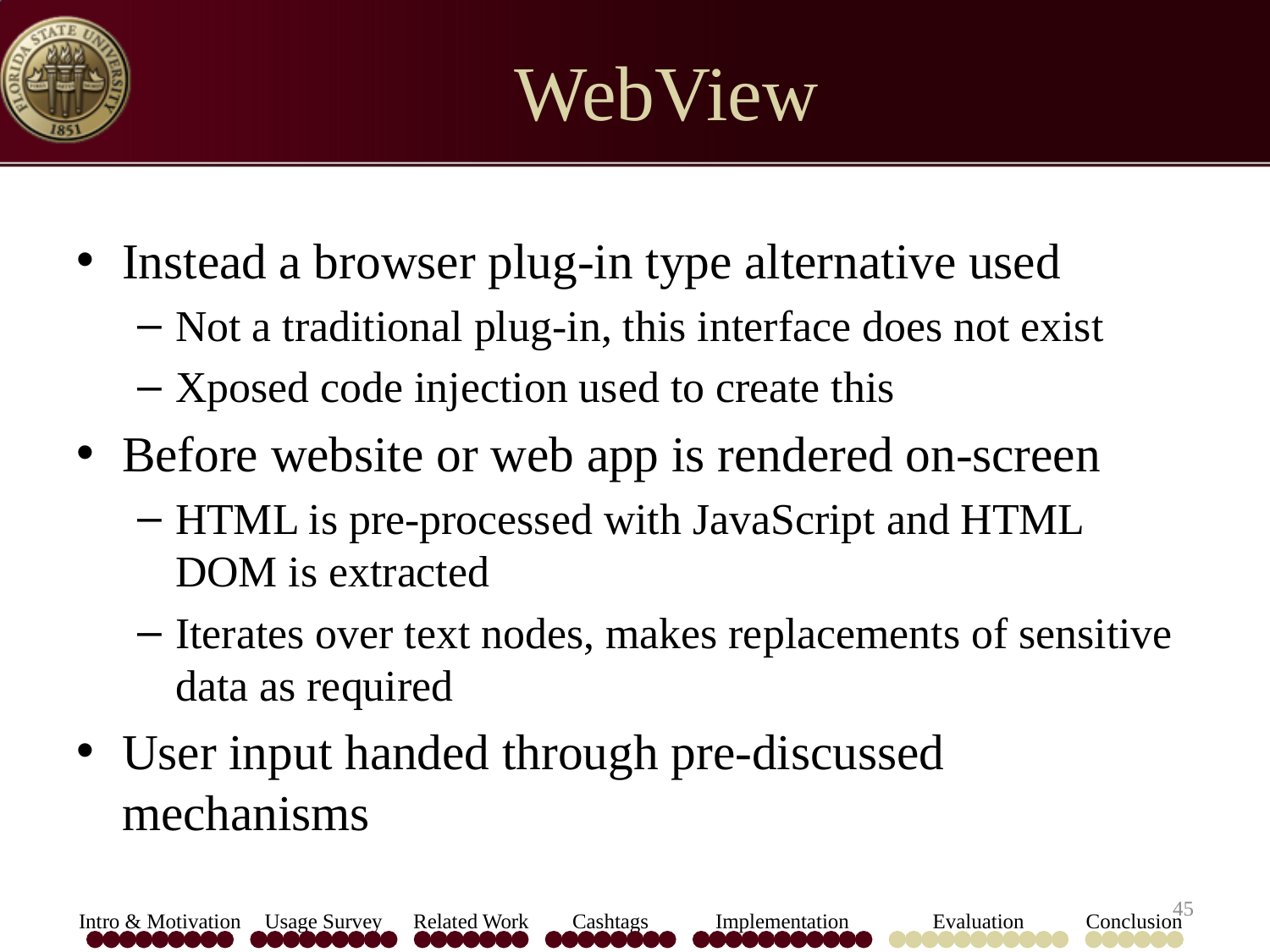

# WebView
Instead a browser plug-in type alternative used
Not a traditional plug-in, this interface does not exist
Xposed code injection used to create this
Before website or web app is rendered on-screen
HTML is pre-processed with JavaScript and HTML DOM is extracted
Iterates over text nodes, makes replacements of sensitive data as required
User input handed through pre-discussed mechanisms
45
Intro & Motivation
Usage Survey
Related Work
Cashtags
Implementation
Evaluation
Conclusion